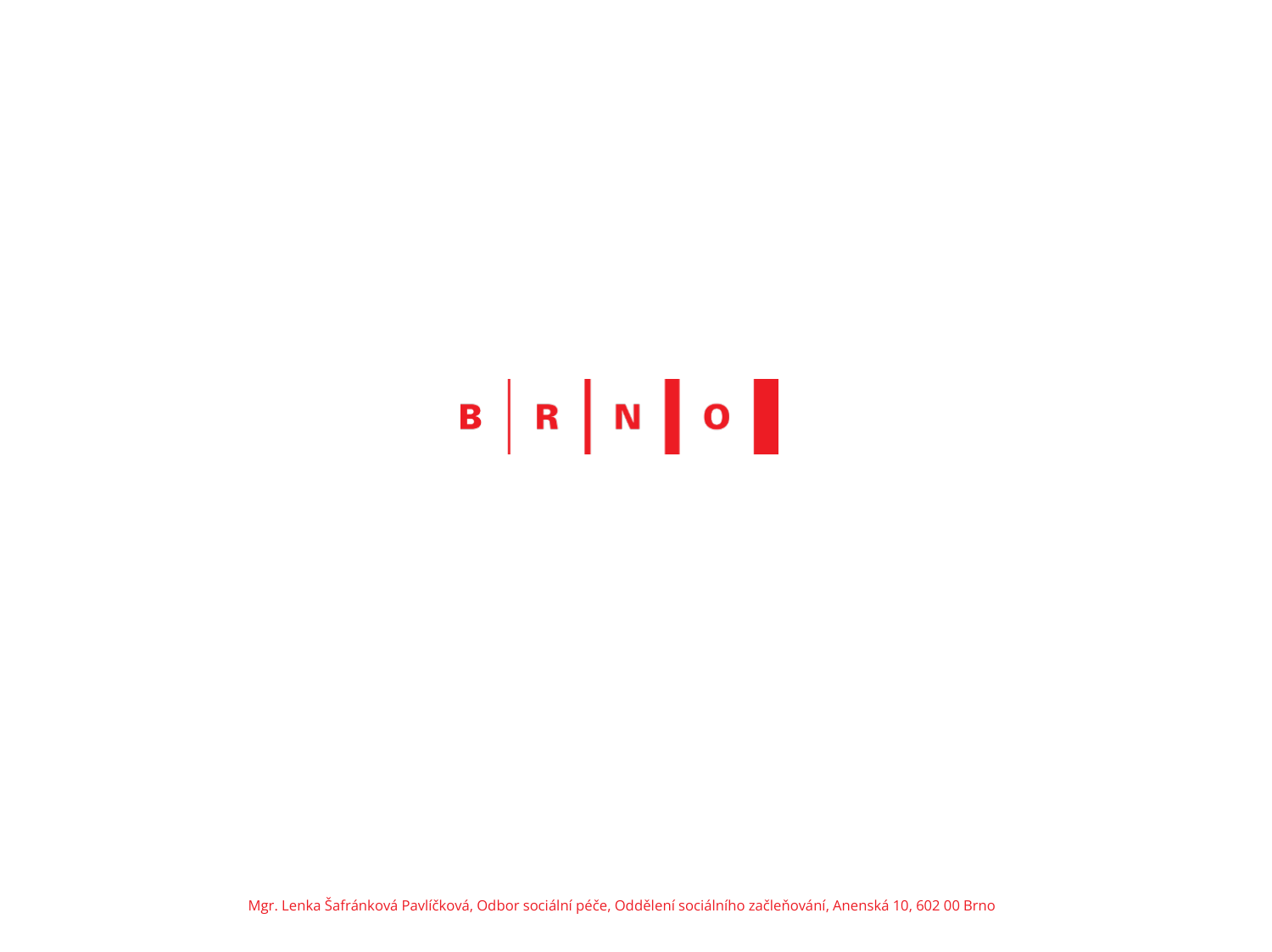

Mgr. Lenka Šafránková Pavlíčková, Odbor sociální péče, Oddělení sociálního začleňování, Anenská 10, 602 00 Brno